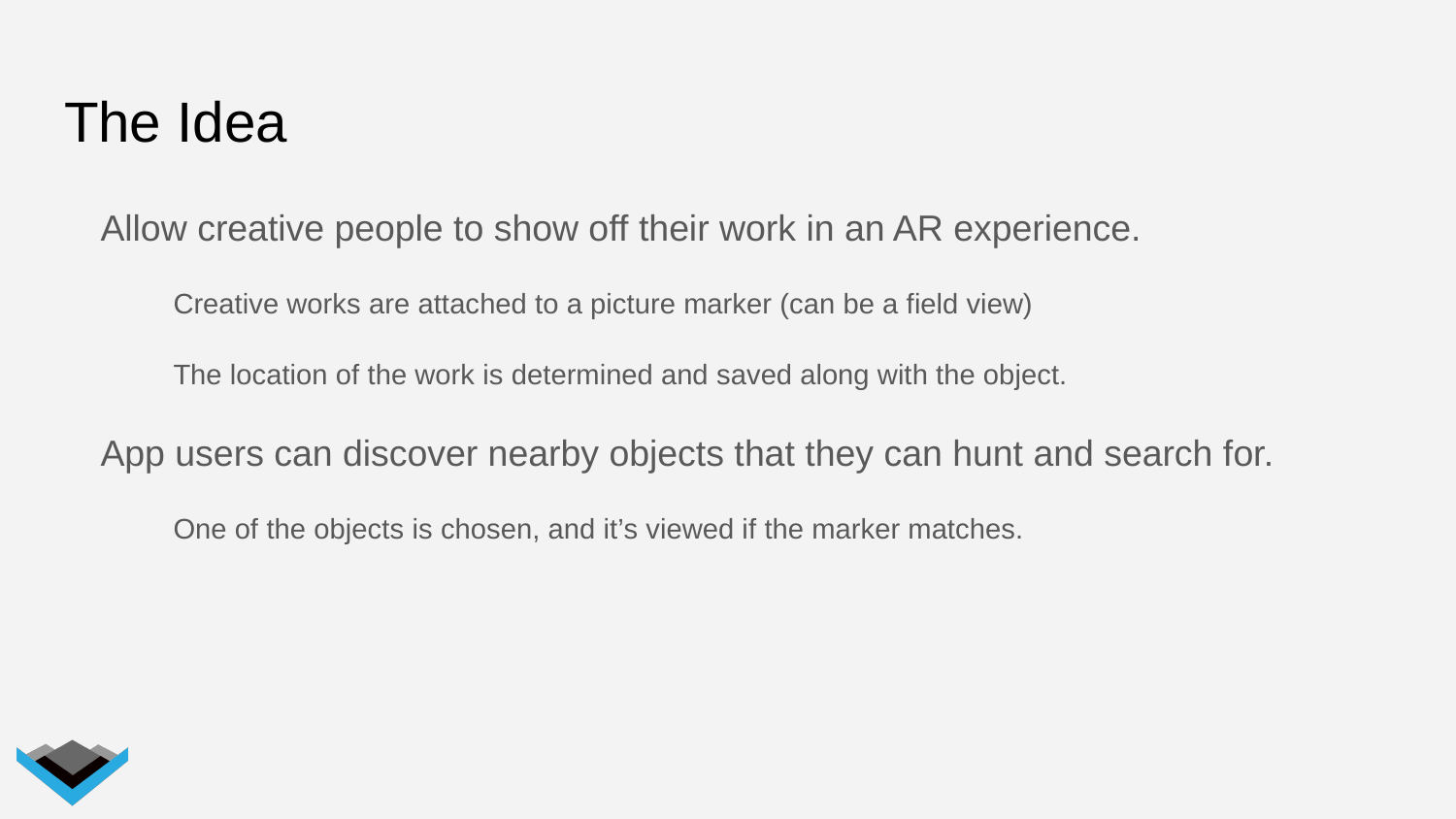

# The Idea
Allow creative people to show off their work in an AR experience.
Creative works are attached to a picture marker (can be a field view)
The location of the work is determined and saved along with the object.
App users can discover nearby objects that they can hunt and search for.
One of the objects is chosen, and it’s viewed if the marker matches.